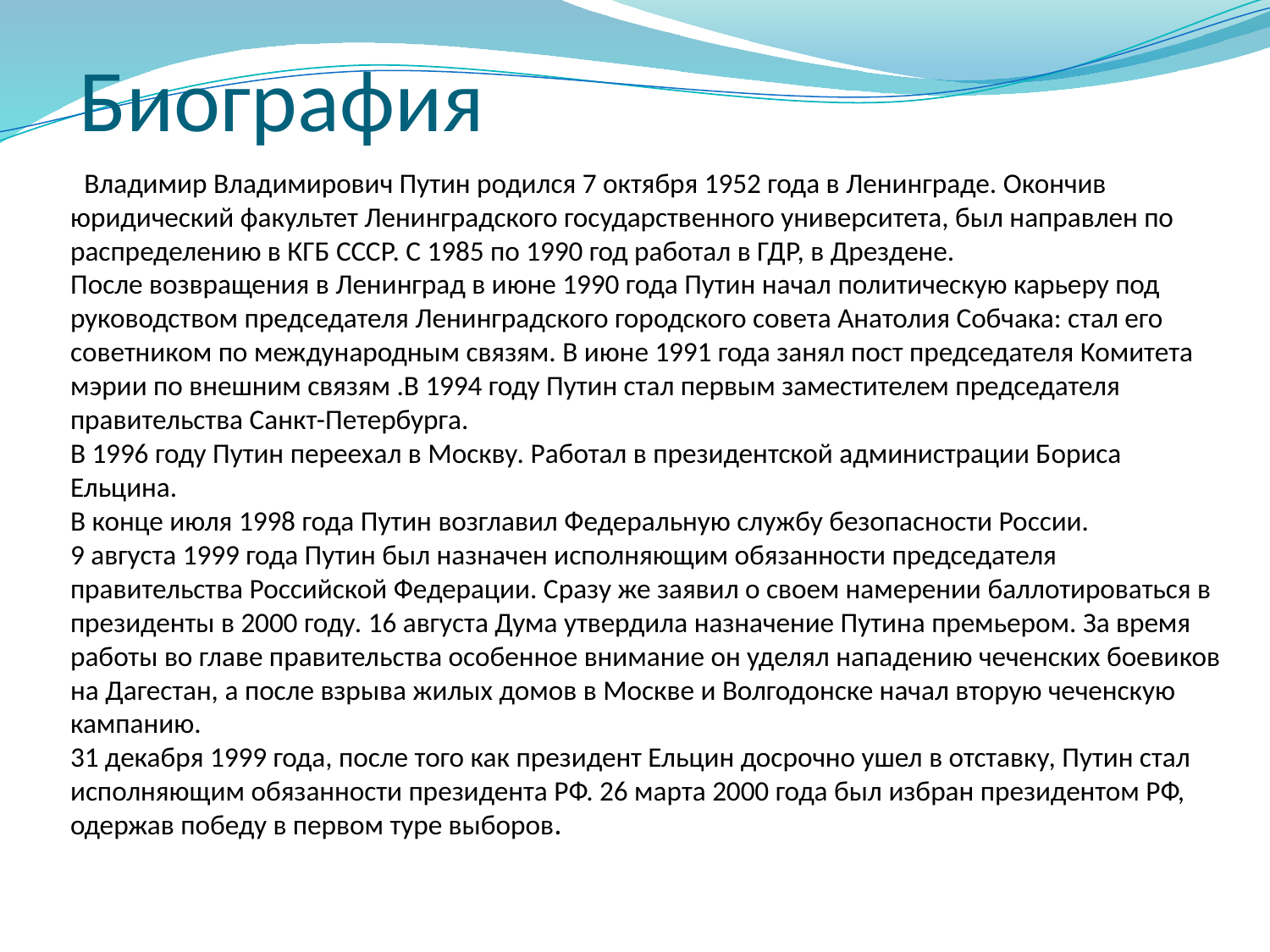

# Биография
       Владимир Владимирович Путин родился 7 октября 1952 года в Ленинграде. Окончив  юридический факультет Ленинградского государственного университета, был направлен по распределению в КГБ СССР. С 1985 по 1990 год работал в ГДР, в Дрездене.
После возвращения в Ленинград в июне 1990 года Путин начал политическую карьеру под руководством председателя Ленинградского городского совета Анатолия Собчака: стал его советником по международным связям. В июне 1991 года занял пост председателя Комитета мэрии по внешним связям .В 1994 году Путин стал первым заместителем председателя правительства Санкт-Петербурга.
В 1996 году Путин переехал в Москву. Работал в президентской администрации Бориса Ельцина.
В конце июля 1998 года Путин возглавил Федеральную службу безопасности России.
9 августа 1999 года Путин был назначен исполняющим обязанности председателя правительства Российской Федерации. Сразу же заявил о своем намерении баллотироваться в президенты в 2000 году. 16 августа Дума утвердила назначение Путина премьером. За время работы во главе правительства особенное внимание он уделял нападению чеченских боевиков на Дагестан, а после взрыва жилых домов в Москве и Волгодонске начал вторую чеченскую кампанию.
31 декабря 1999 года, после того как президент Ельцин досрочно ушел в отставку, Путин стал исполняющим обязанности президента РФ. 26 марта 2000 года был избран президентом РФ, одержав победу в первом туре выборов.